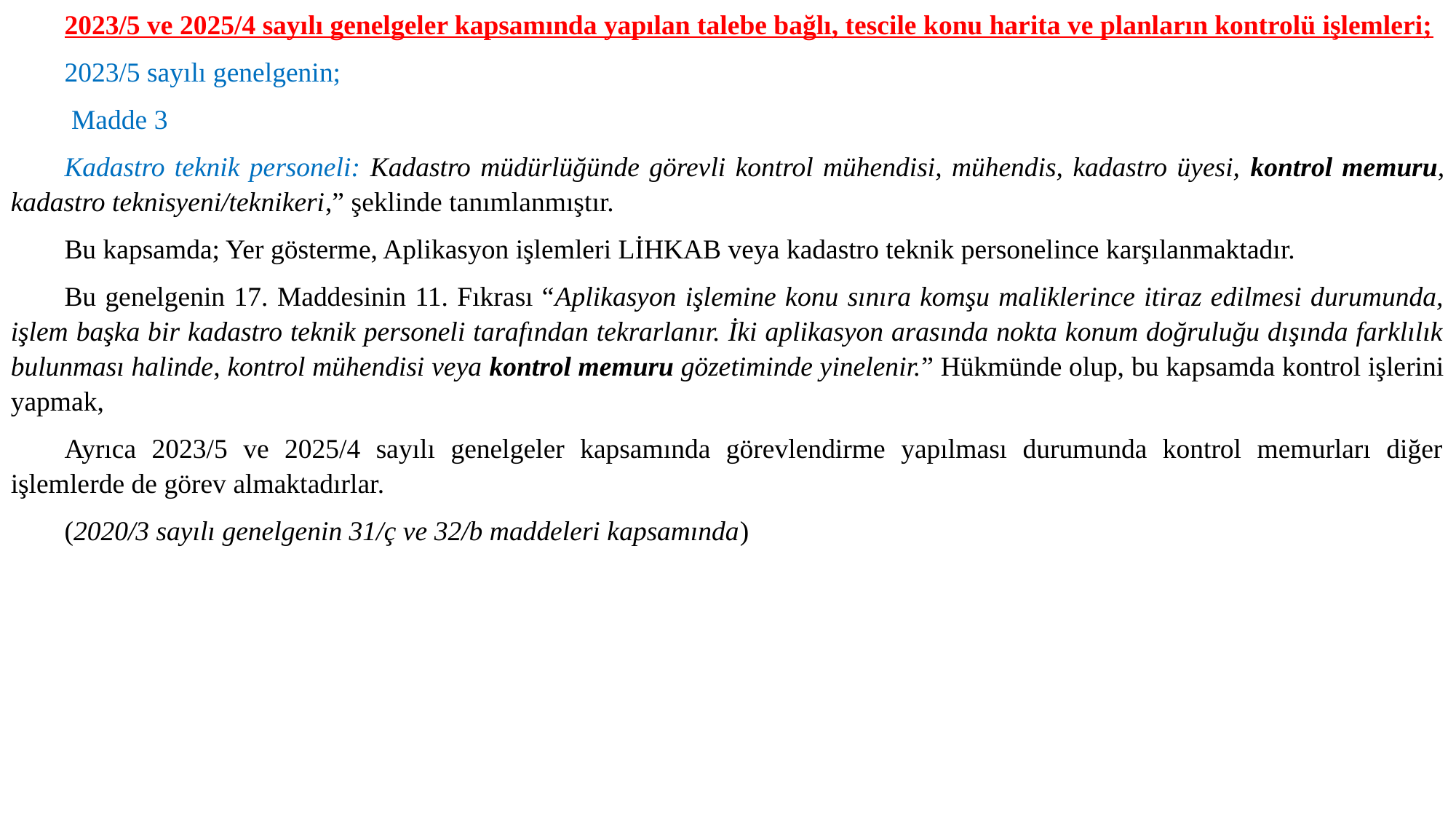

2023/5 ve 2025/4 sayılı genelgeler kapsamında yapılan talebe bağlı, tescile konu harita ve planların kontrolü işlemleri;
2023/5 sayılı genelgenin;
 Madde 3
Kadastro teknik personeli: Kadastro müdürlüğünde görevli kontrol mühendisi, mühendis, kadastro üyesi, kontrol memuru, kadastro teknisyeni/teknikeri,” şeklinde tanımlanmıştır.
Bu kapsamda; Yer gösterme, Aplikasyon işlemleri LİHKAB veya kadastro teknik personelince karşılanmaktadır.
Bu genelgenin 17. Maddesinin 11. Fıkrası “Aplikasyon işlemine konu sınıra komşu maliklerince itiraz edilmesi durumunda, işlem başka bir kadastro teknik personeli tarafından tekrarlanır. İki aplikasyon arasında nokta konum doğruluğu dışında farklılık bulunması halinde, kontrol mühendisi veya kontrol memuru gözetiminde yinelenir.” Hükmünde olup, bu kapsamda kontrol işlerini yapmak,
Ayrıca 2023/5 ve 2025/4 sayılı genelgeler kapsamında görevlendirme yapılması durumunda kontrol memurları diğer işlemlerde de görev almaktadırlar.
(2020/3 sayılı genelgenin 31/ç ve 32/b maddeleri kapsamında)